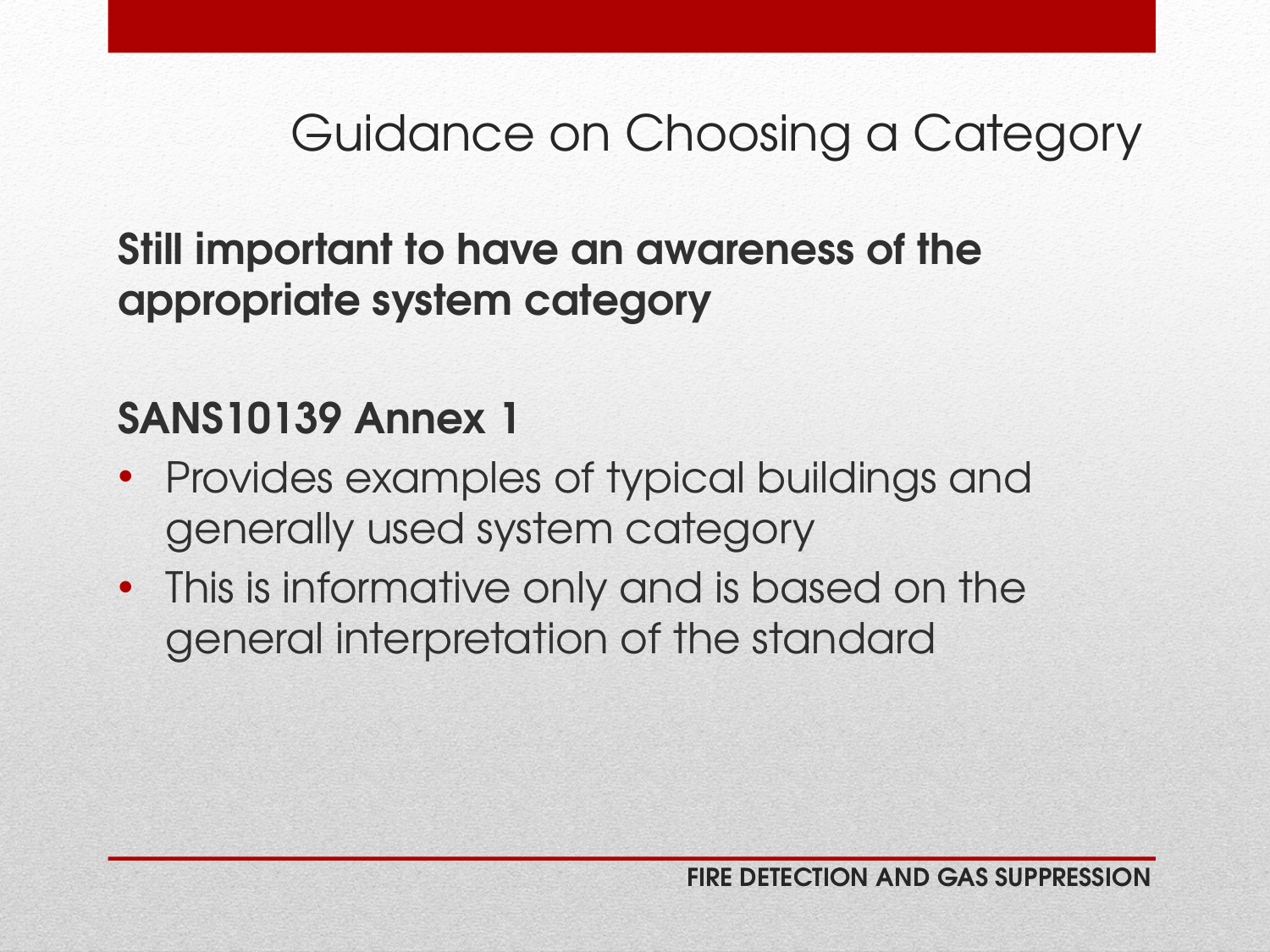

# Guidance on Choosing a Category
Still important to have an awareness of the appropriate system category

SANS10139 Annex 1
Provides examples of typical buildings and generally used system category
This is informative only and is based on the general interpretation of the standard